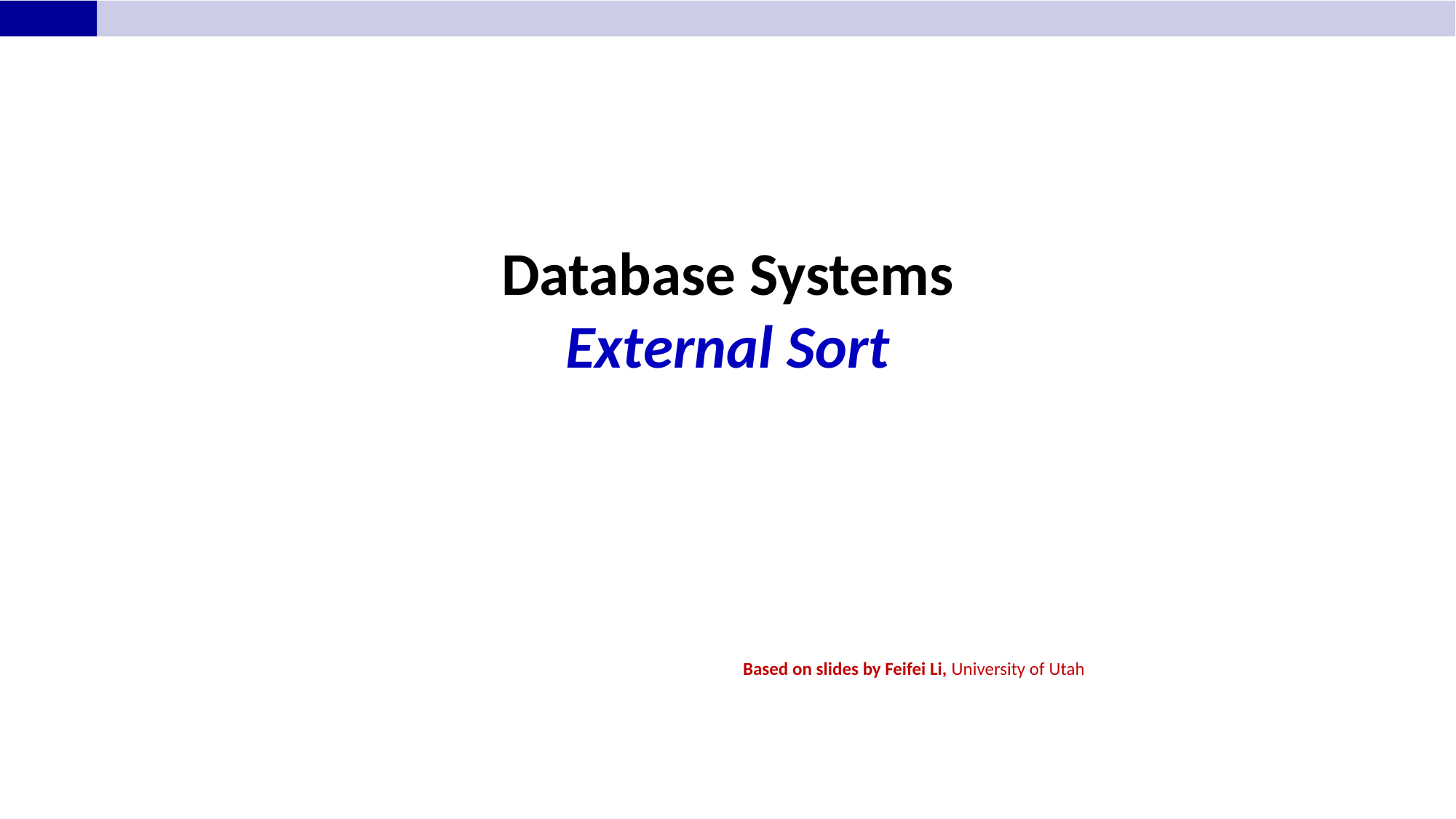

# Database Systems External Sort

Based on slides by Feifei Li, University of Utah